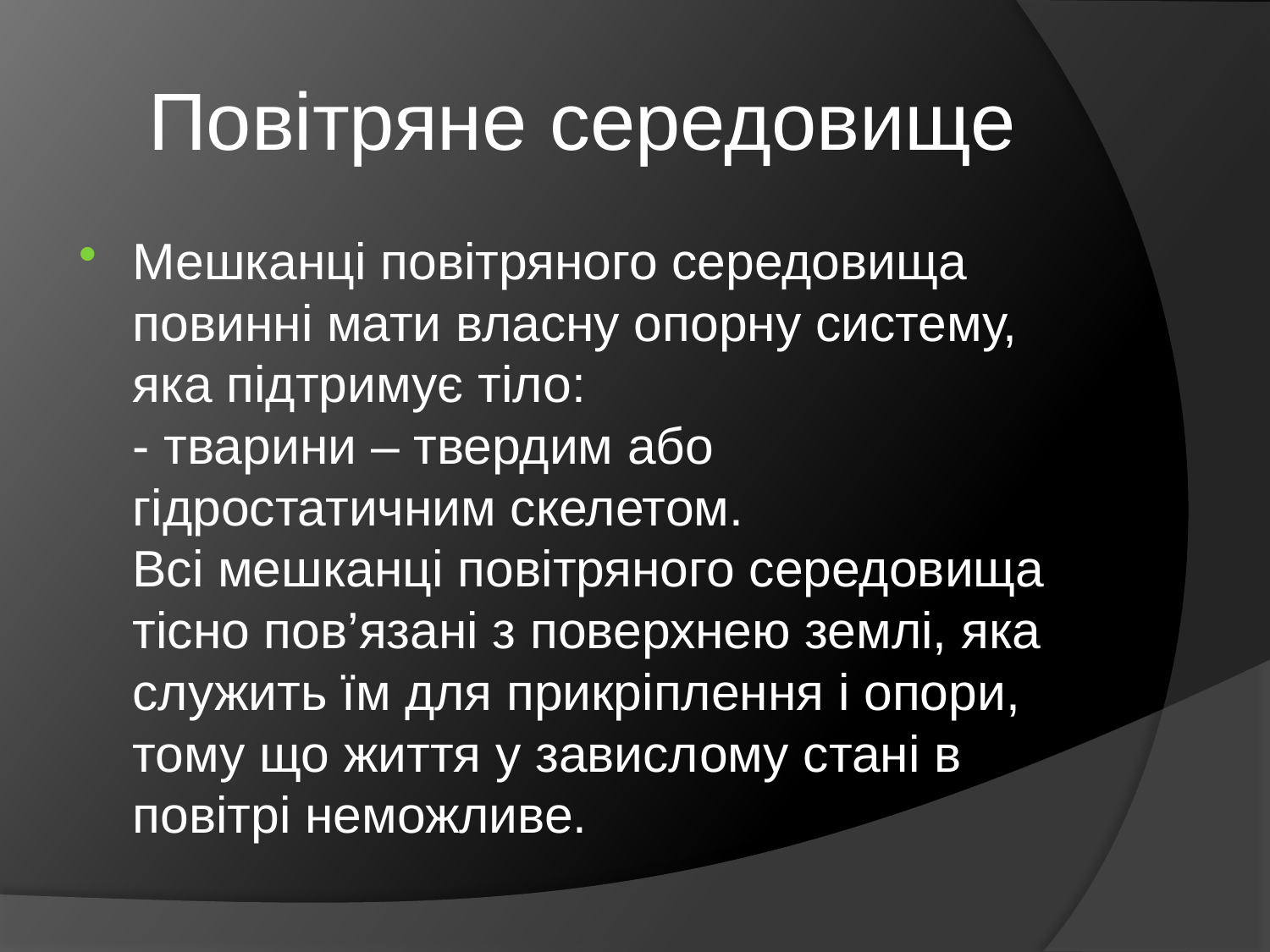

# Повітряне середовище
Мешканці повітряного середовища повинні мати власну опорну систему, яка підтримує тіло: 
- тварини – твердим або гідростатичним скелетом.
Всі мешканці повітряного середовища тісно пов’язані з поверхнею землі, яка служить їм для прикріплення і опори, тому що життя у завислому стані в повітрі неможливе.